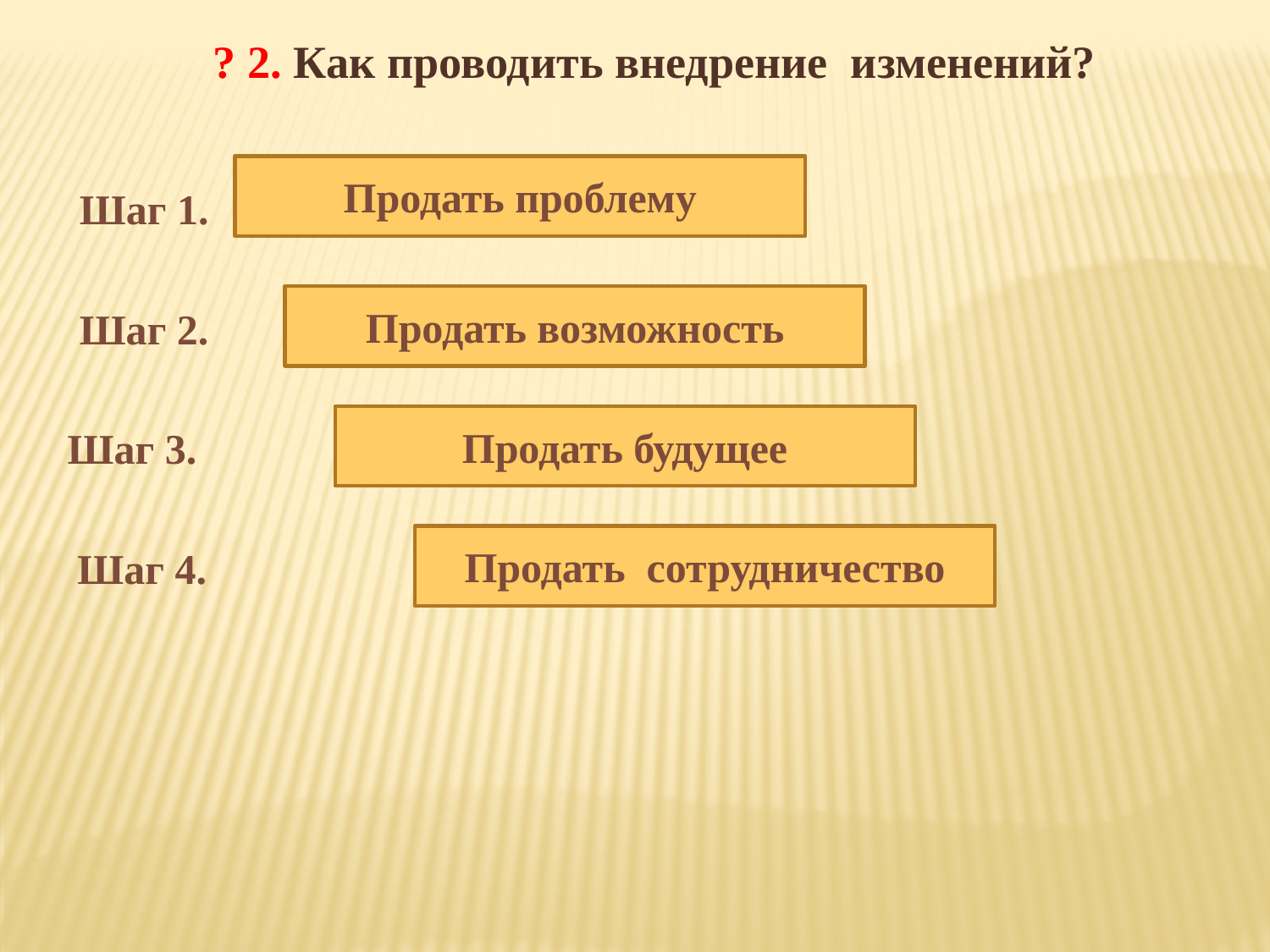

? 2. Как проводить внедрение  изменений?
Продать проблему
Шаг 1.
Продать возможность
Шаг 2.
Продать будущее
Шаг 3.
Продать  сотрудничество
Шаг 4.